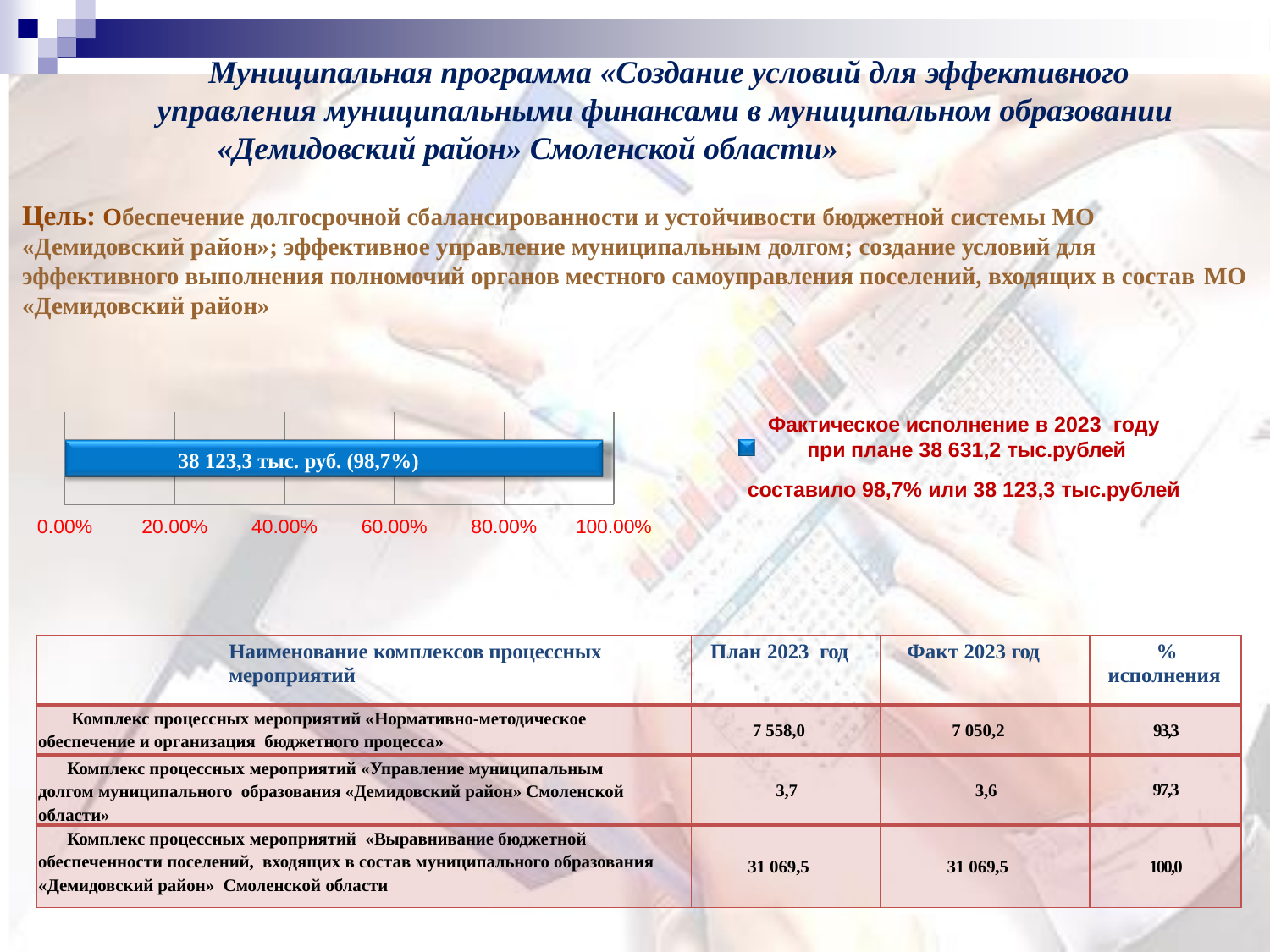

# Муниципальная программа «Создание условий для эффективного
управления муниципальными финансами в муниципальном образовании

«Демидовский район» Смоленской области»
Цель: Обеспечение долгосрочной сбалансированности и устойчивости бюджетной системы МО
«Демидовский район»; эффективное управление муниципальным долгом; создание условий для  эффективного выполнения полномочий органов местного самоуправления поселений, входящих в состав МО
«Демидовский район»
Фактическое исполнение в 2023 году
при плане 38 631,2 тыс.рублей
составило 98,7% или 38 123,3 тыс.рублей

38 123,3 тыс. руб. (98,7%)

0.00%
20.00%
40.00%
60.00%
80.00%
100.00%
| Наименование комплексов процессных мероприятий | План 2023 год | Факт 2023 год | % исполнения |
| --- | --- | --- | --- |
| Комплекс процессных мероприятий «Нормативно-методическое обеспечение и организация бюджетного процесса» | 7 558,0 | 7 050,2 | 93,3 |
| Комплекс процессных мероприятий «Управление муниципальным долгом муниципального образования «Демидовский район» Смоленской области» | 3,7 | 3,6 | 97,3 |
| Комплекс процессных мероприятий «Выравнивание бюджетной обеспеченности поселений, входящих в состав муниципального образования «Демидовский район» Смоленской области | 31 069,5 | 31 069,5 | 100,0 |